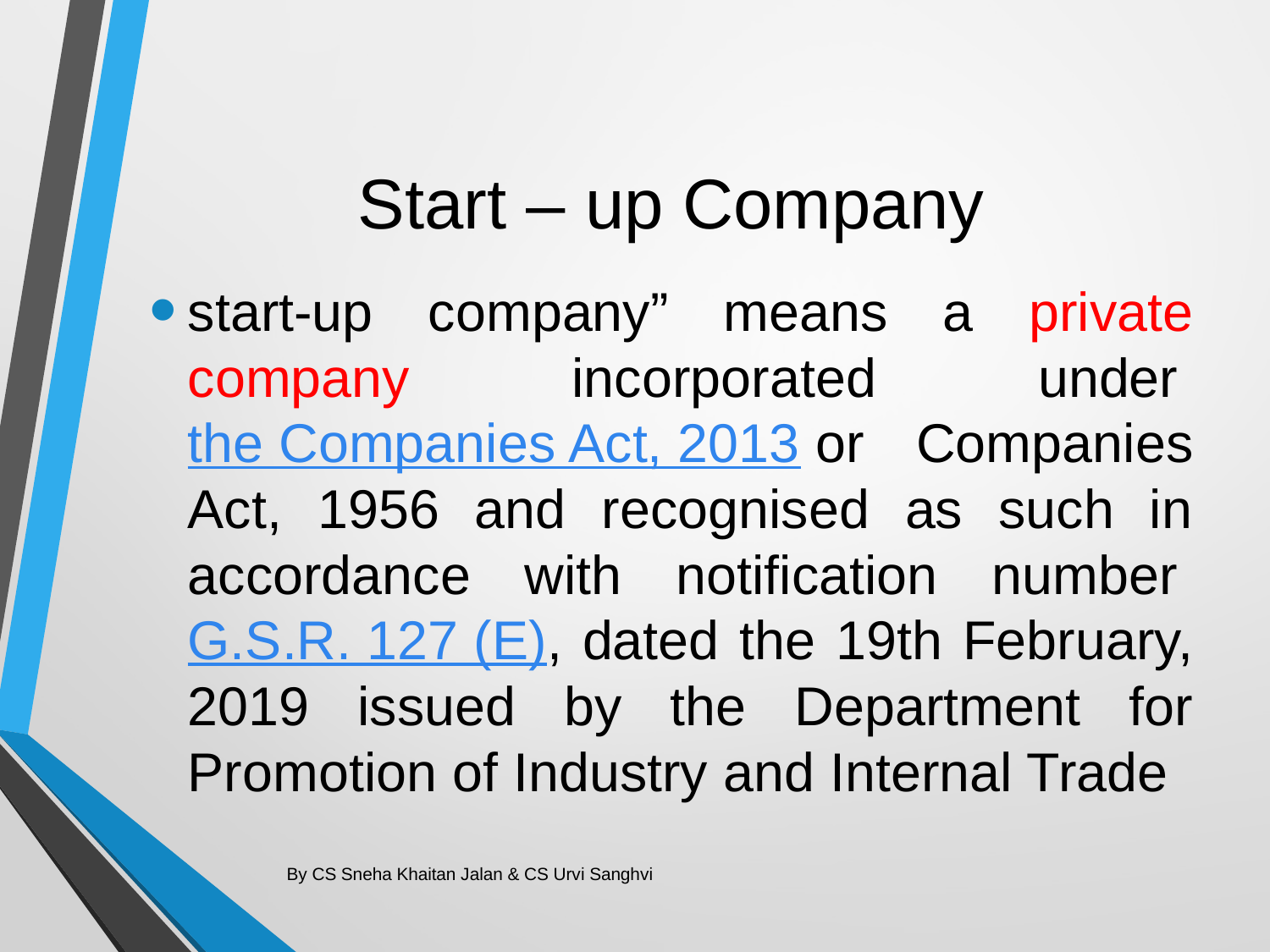

# Start – up Company
start-up company” means a private company incorporated under the Companies Act, 2013 or Companies Act, 1956 and recognised as such in accordance with notification number G.S.R. 127 (E), dated the 19th February, 2019 issued by the Department for Promotion of Industry and Internal Trade
By CS Sneha Khaitan Jalan & CS Urvi Sanghvi